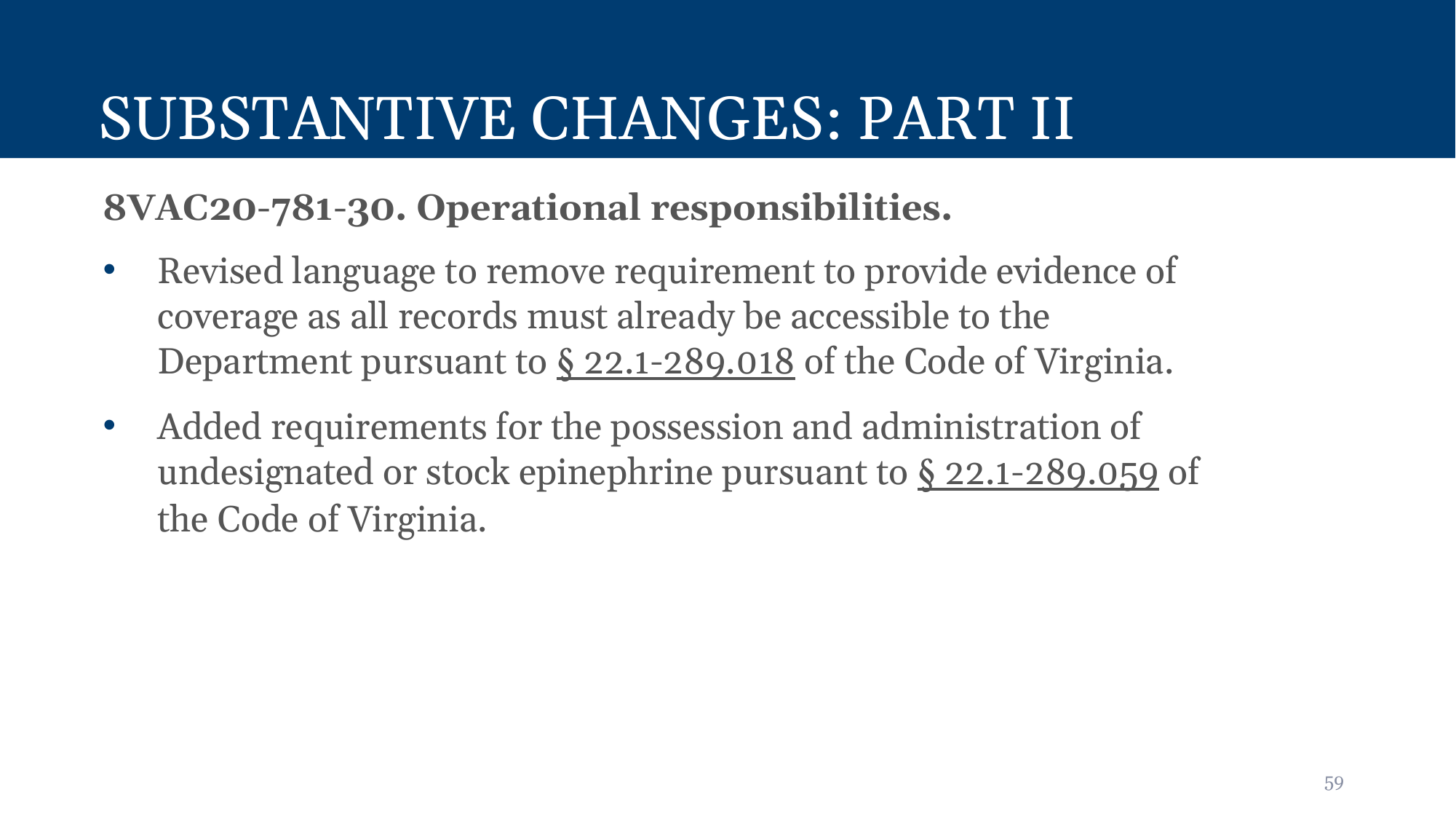

# Substantive Changes: Part II
8VAC20-781-30. Operational responsibilities.
Revised language to remove requirement to provide evidence of coverage as all records must already be accessible to the Department pursuant to § 22.1-289.018 of the Code of Virginia.
Added requirements for the possession and administration of undesignated or stock epinephrine pursuant to § 22.1-289.059 of the Code of Virginia.

59